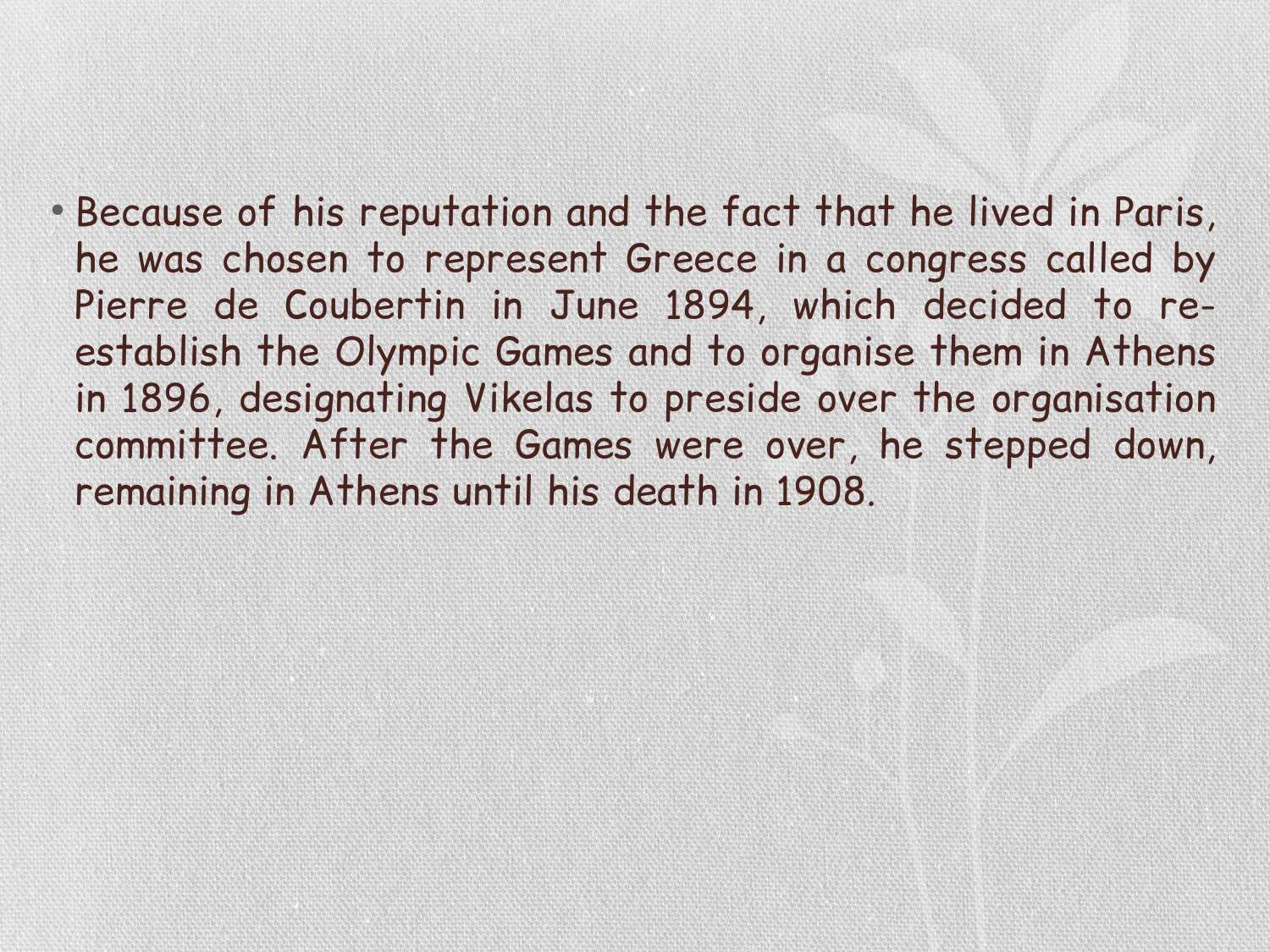

Because of his reputation and the fact that he lived in Paris, he was chosen to represent Greece in a congress called by Pierre de Coubertin in June 1894, which decided to re-establish the Olympic Games and to organise them in Athens in 1896, designating Vikelas to preside over the organisation committee. After the Games were over, he stepped down, remaining in Athens until his death in 1908.